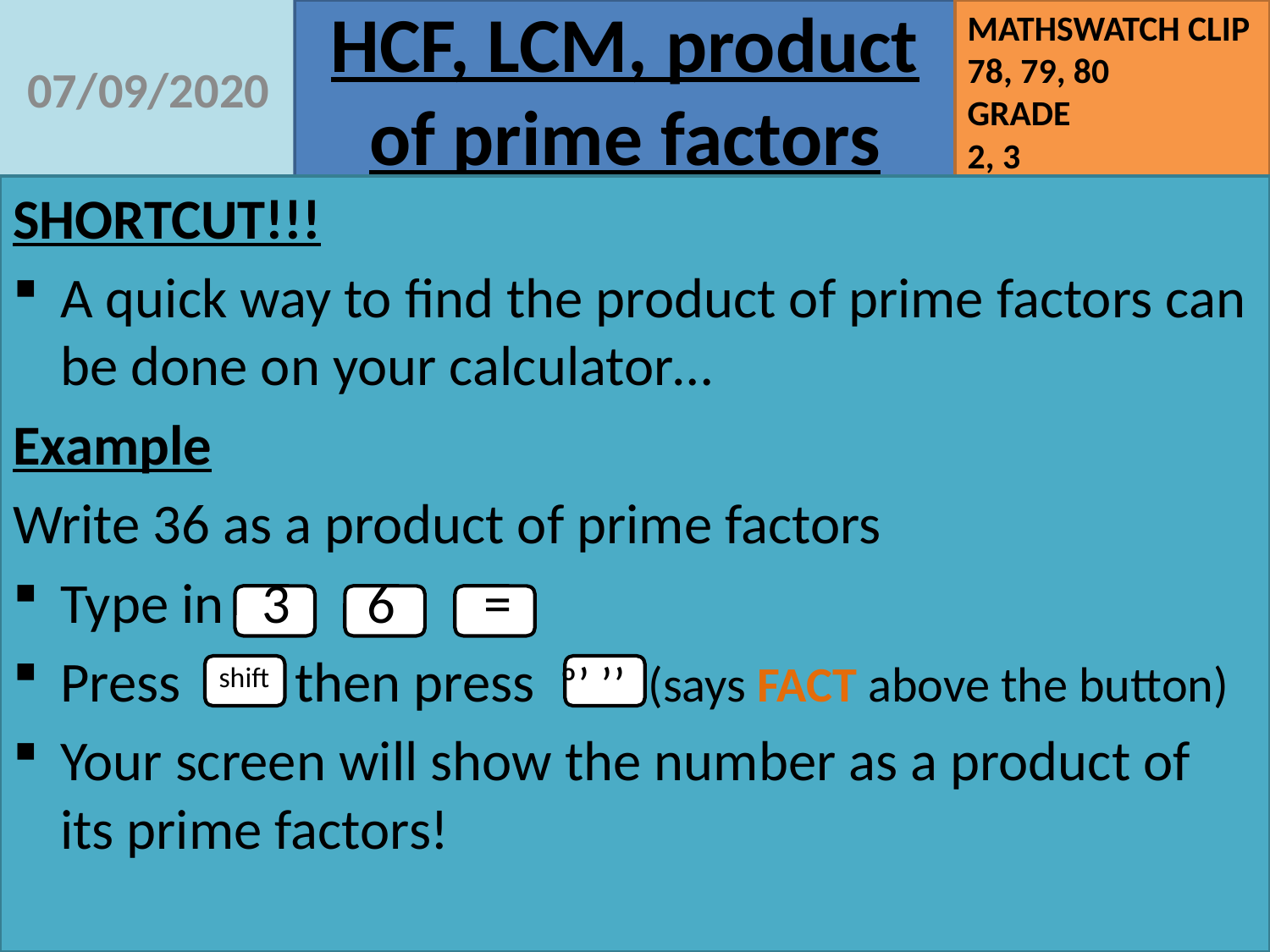

07/09/2020

SHORTCUT!!!
A quick way to find the product of prime factors can be done on your calculator…
Example
Write 36 as a product of prime factors
Type in   3      6       =
Press   shift  then press  ᵒ’ ’’  (says FACT above the button)
Your screen will show the number as a product of its prime factors!